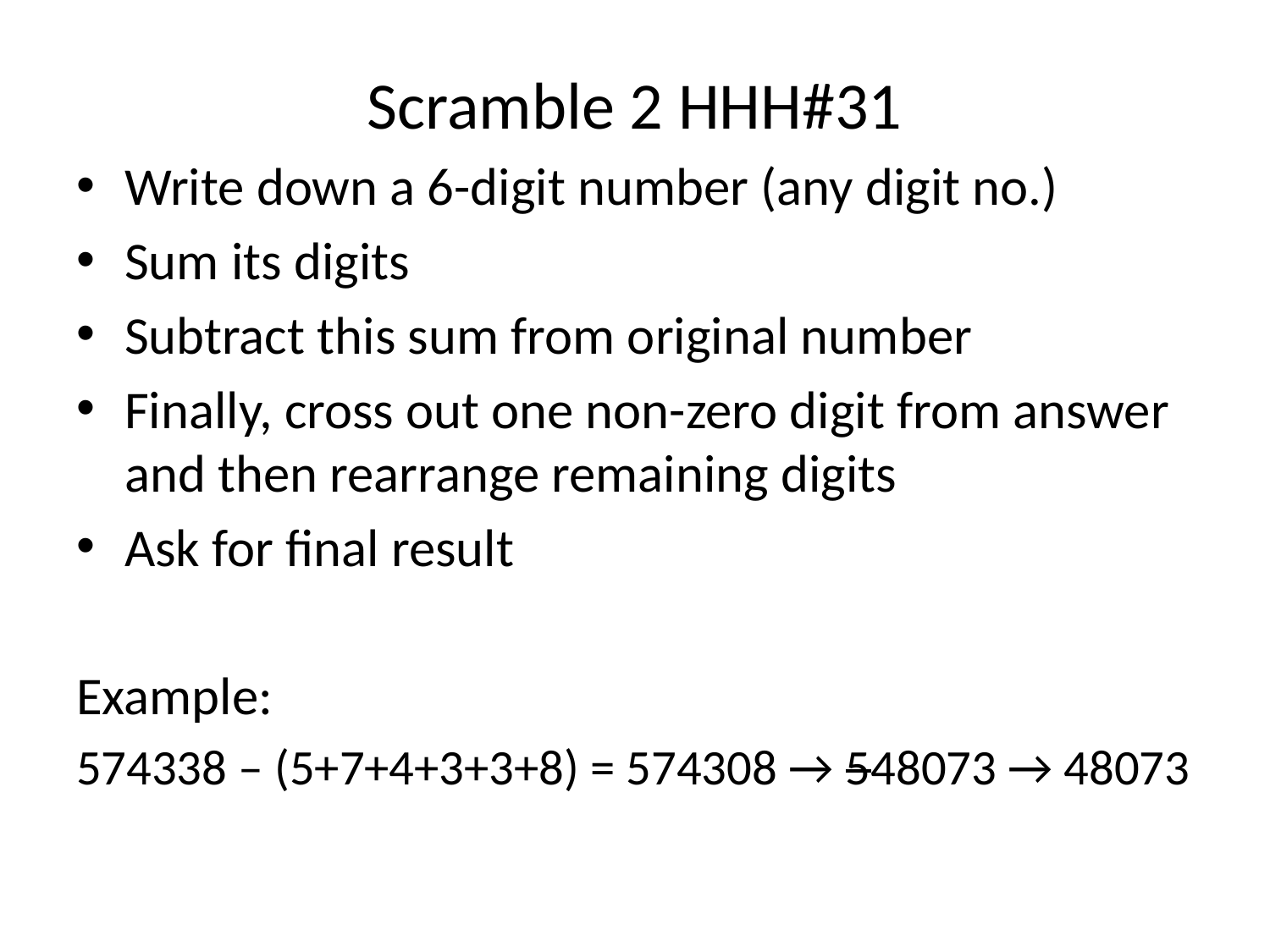

Scramble 2 HHH#31
Write down a 6-digit number (any digit no.)
Sum its digits
Subtract this sum from original number
Finally, cross out one non-zero digit from answer and then rearrange remaining digits
Ask for final result

Example:
574338 ‒ (5+7+4+3+3+8) = 574308 → 548073 → 48073